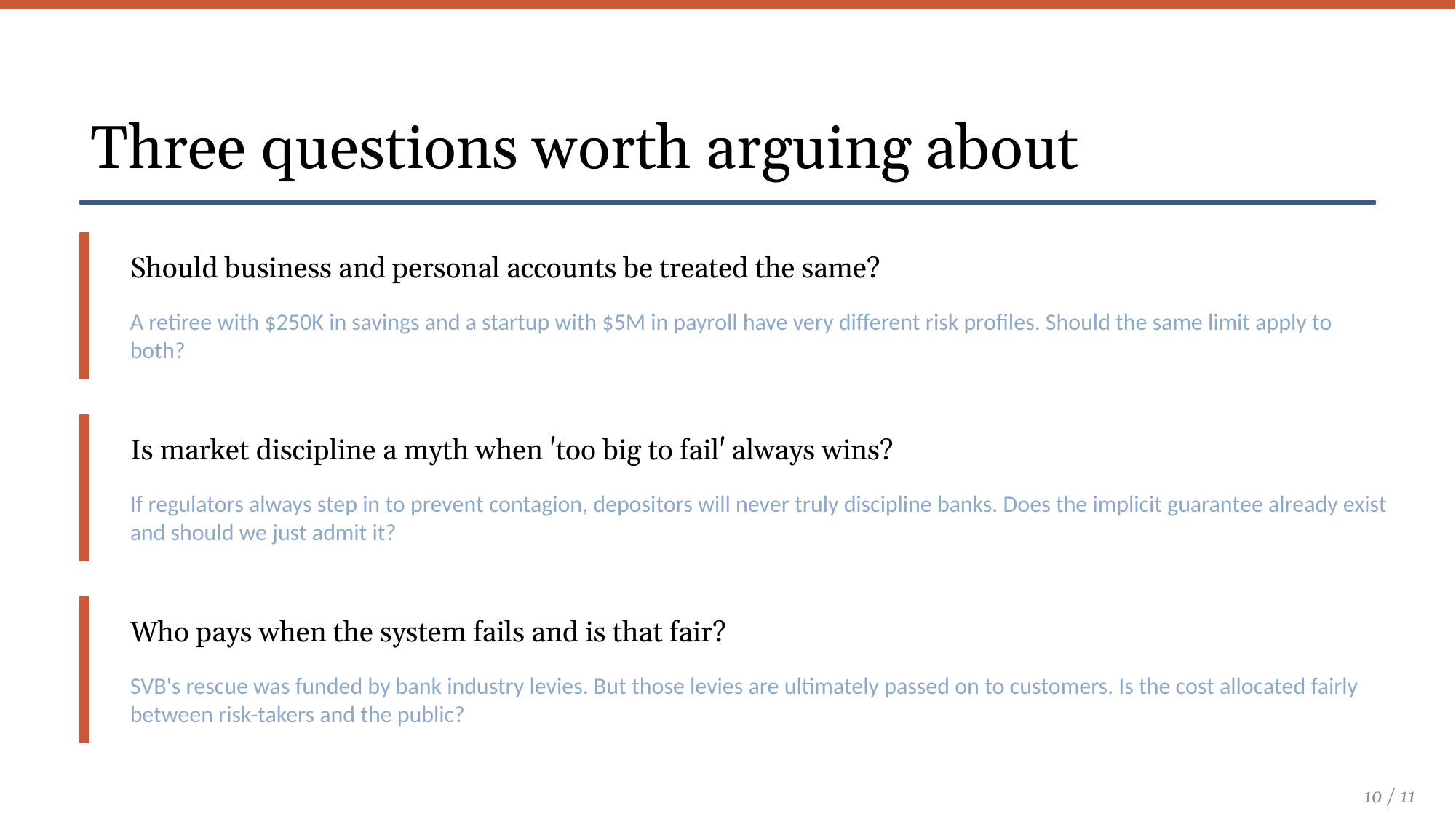

Three questions worth arguing about

Should business and personal accounts be treated the same?
A retiree with $250K in savings and a startup with $5M in payroll have very different risk profiles. Should the same limit apply to both?

Is market discipline a myth when 'too big to fail' always wins?
If regulators always step in to prevent contagion, depositors will never truly discipline banks. Does the implicit guarantee already exist and should we just admit it?

Who pays when the system fails and is that fair?
SVB's rescue was funded by bank industry levies. But those levies are ultimately passed on to customers. Is the cost allocated fairly between risk-takers and the public?
10 / 11